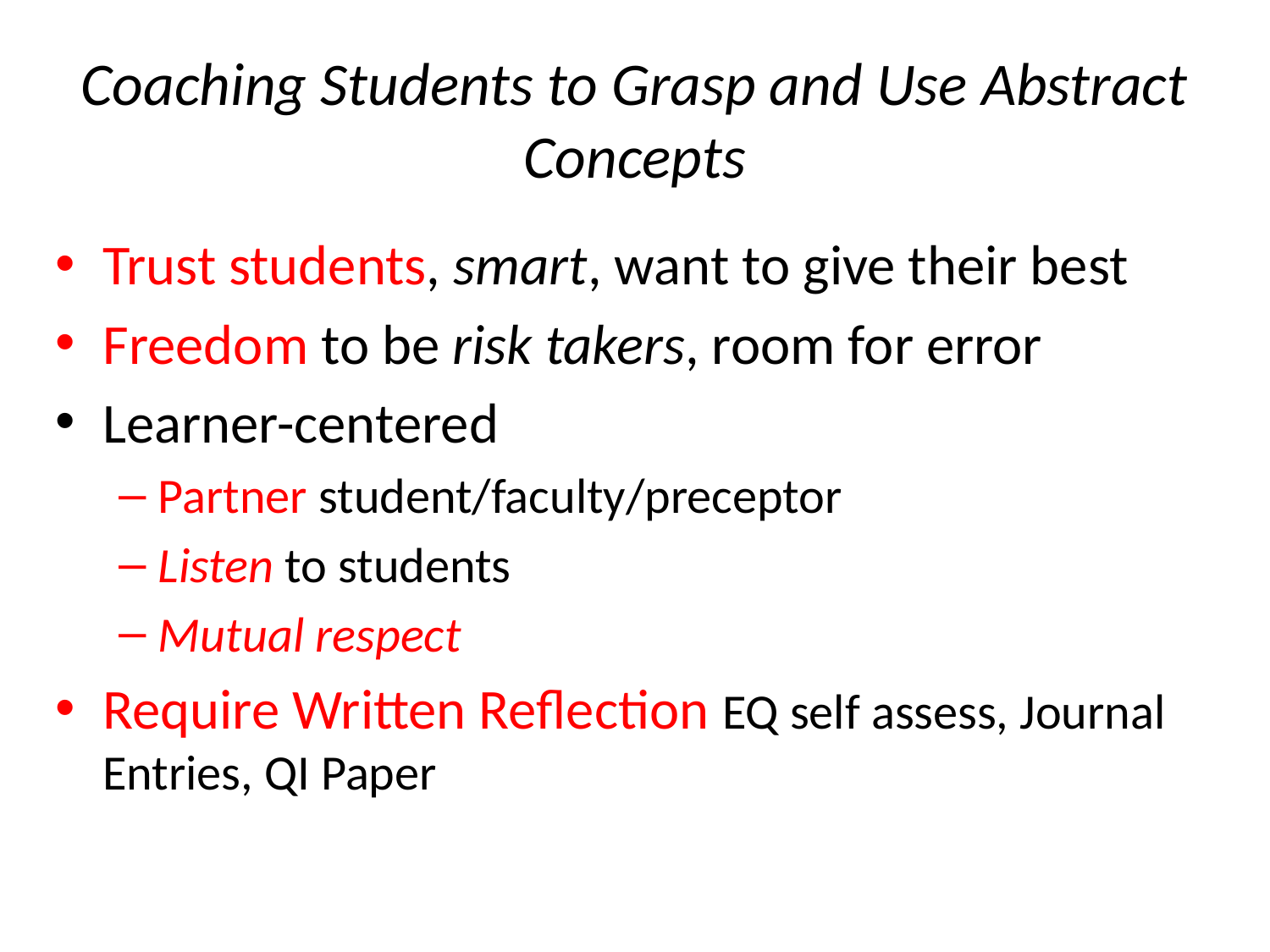

# Coaching Students to Grasp and Use Abstract Concepts
Trust students, smart, want to give their best
Freedom to be risk takers, room for error
Learner-centered
Partner student/faculty/preceptor
Listen to students
Mutual respect
Require Written Reflection EQ self assess, Journal Entries, QI Paper